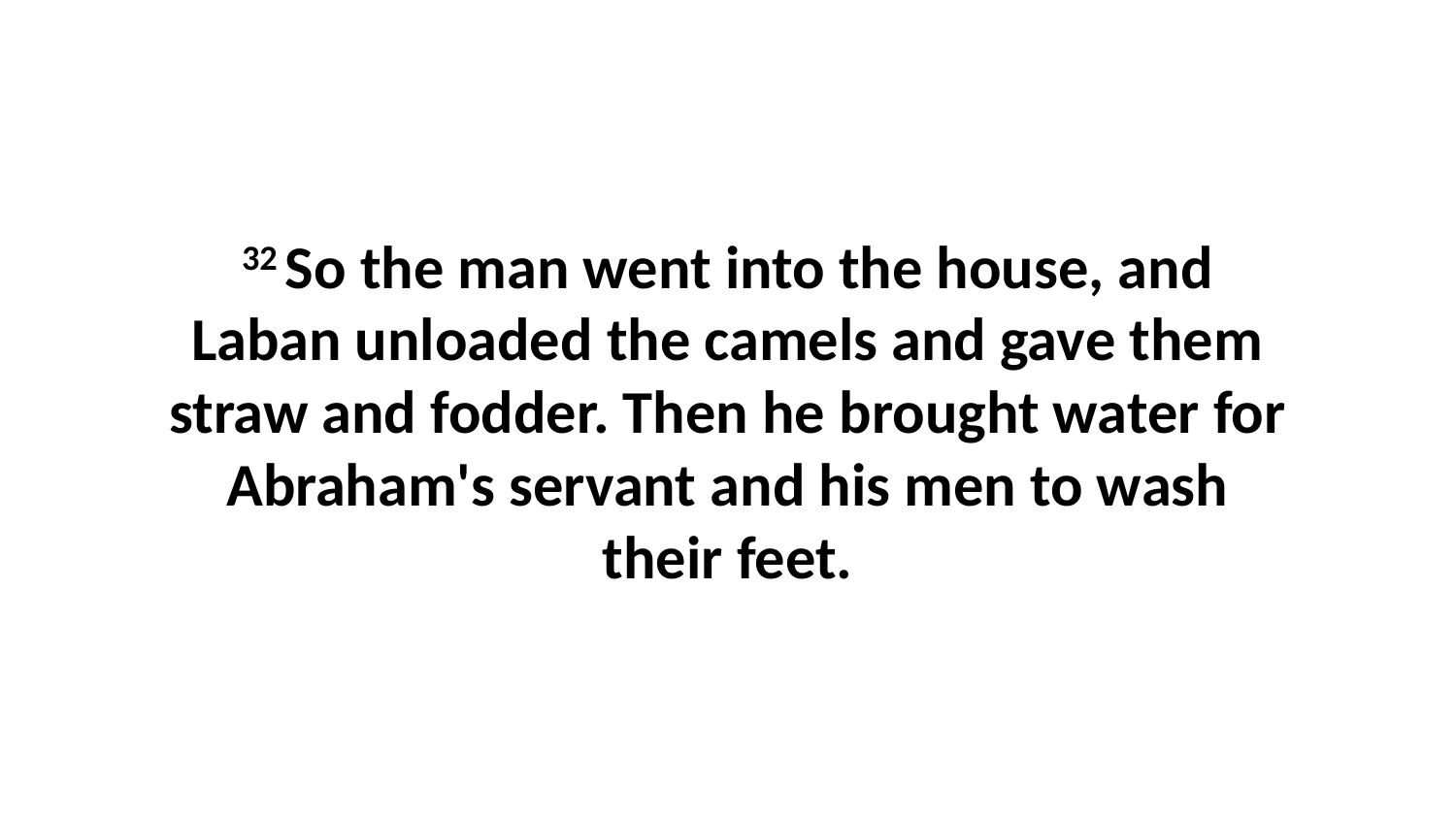

32 So the man went into the house, and Laban unloaded the camels and gave them straw and fodder. Then he brought water for Abraham's servant and his men to wash their feet.